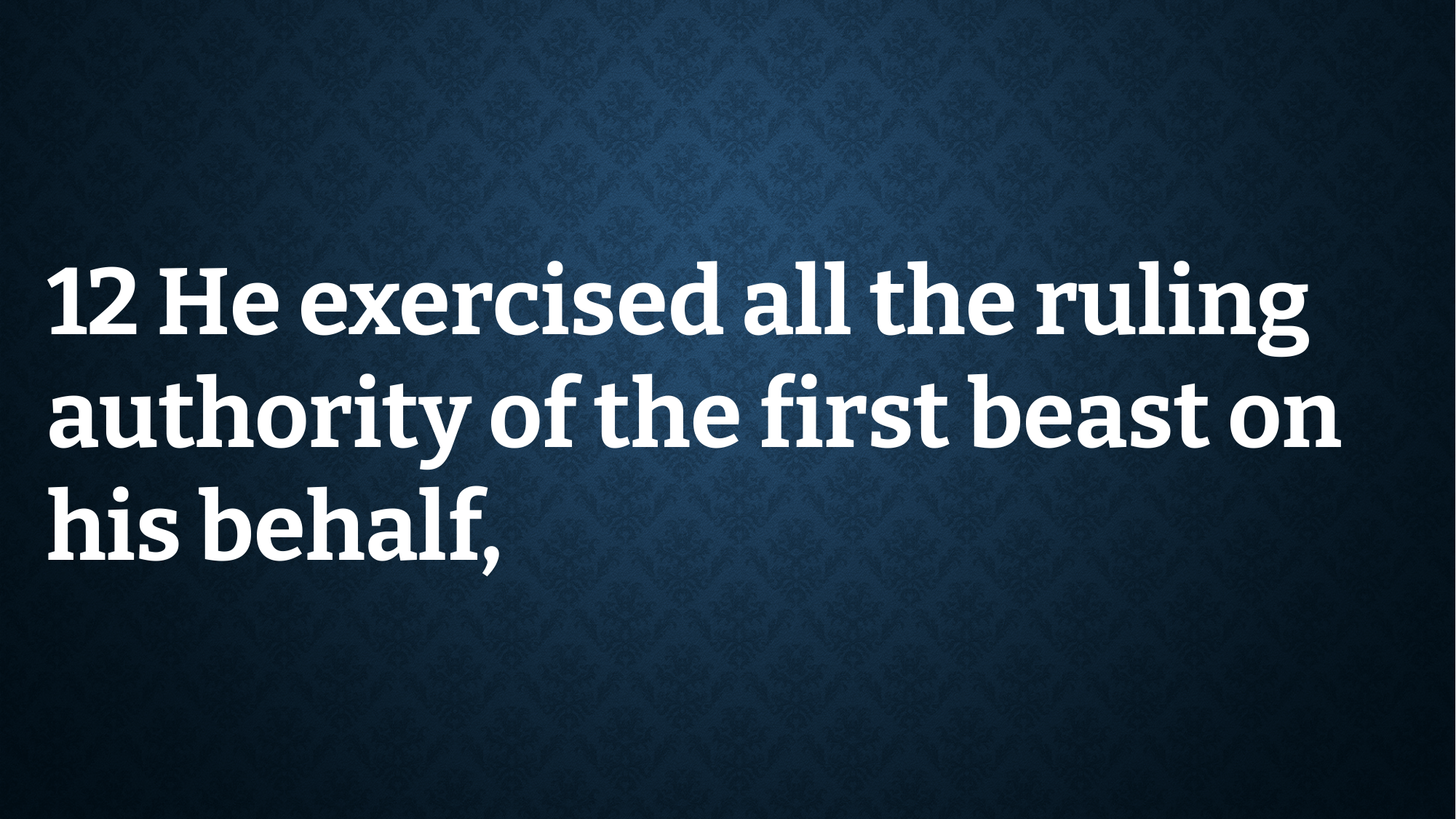

12 He exercised all the ruling authority of the first beast on his behalf,